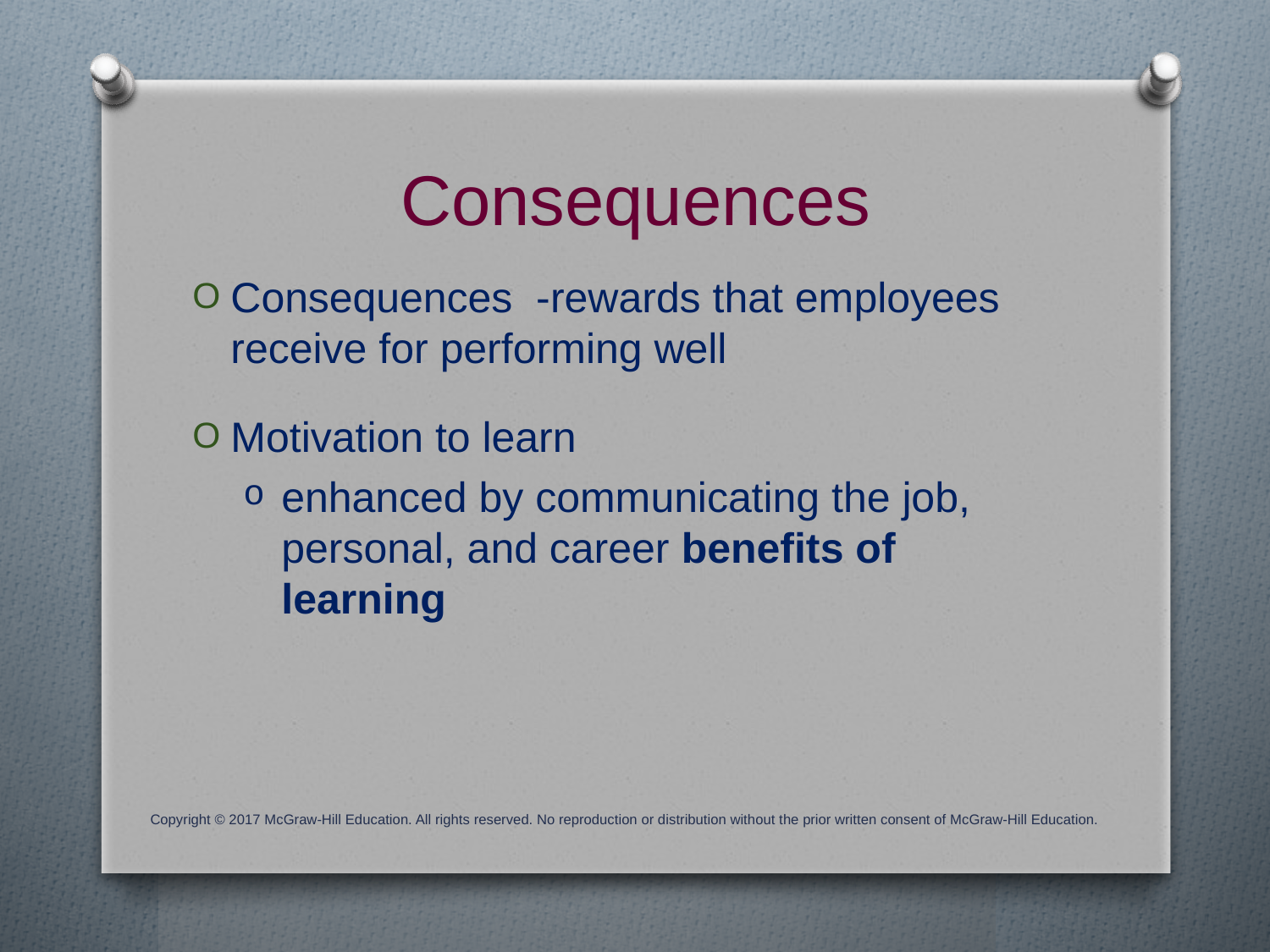

# Consequences
Consequences  -rewards that employees receive for performing well

Motivation to learn
enhanced by communicating the job, personal, and career benefits of learning

Copyright © 2017 McGraw-Hill Education. All rights reserved. No reproduction or distribution without the prior written consent of McGraw-Hill Education.